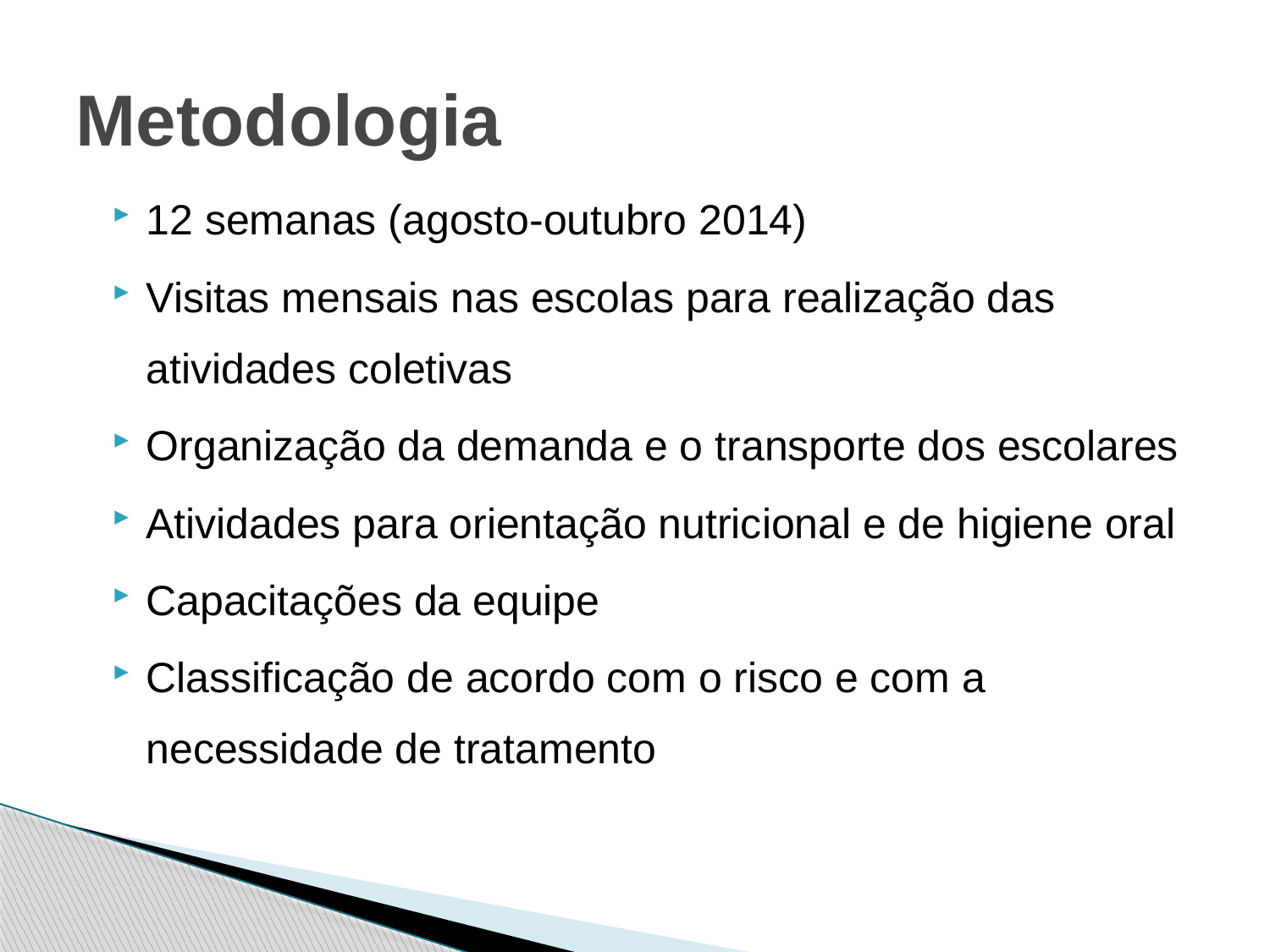

# Metodologia
12 semanas (agosto-outubro 2014)
Visitas mensais nas escolas para realização das atividades coletivas
Organização da demanda e o transporte dos escolares
Atividades para orientação nutricional e de higiene oral
Capacitações da equipe
Classificação de acordo com o risco e com a necessidade de tratamento